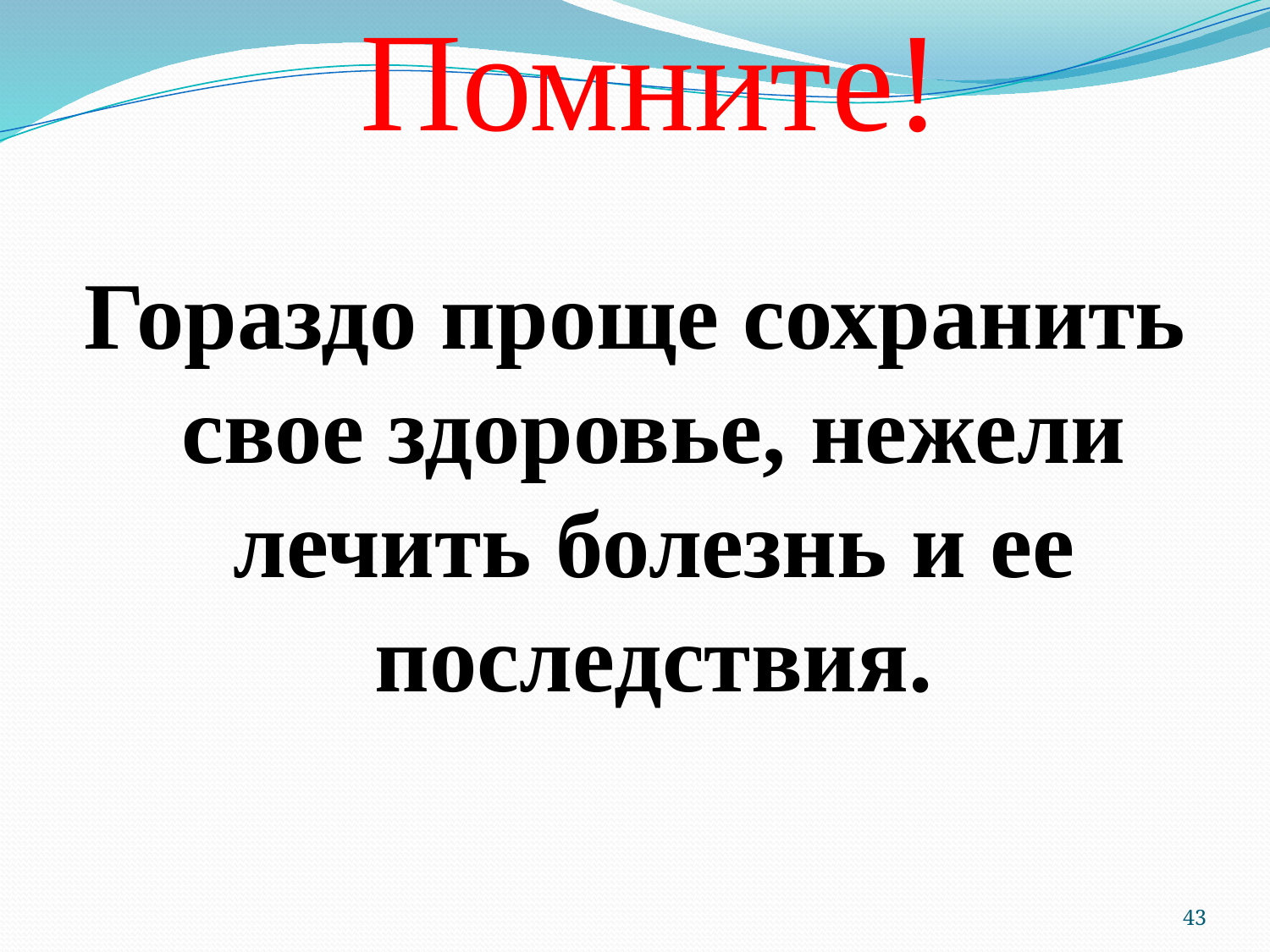

# Помните!
Гораздо проще сохранить свое здоровье, нежели лечить болезнь и ее последствия.
43